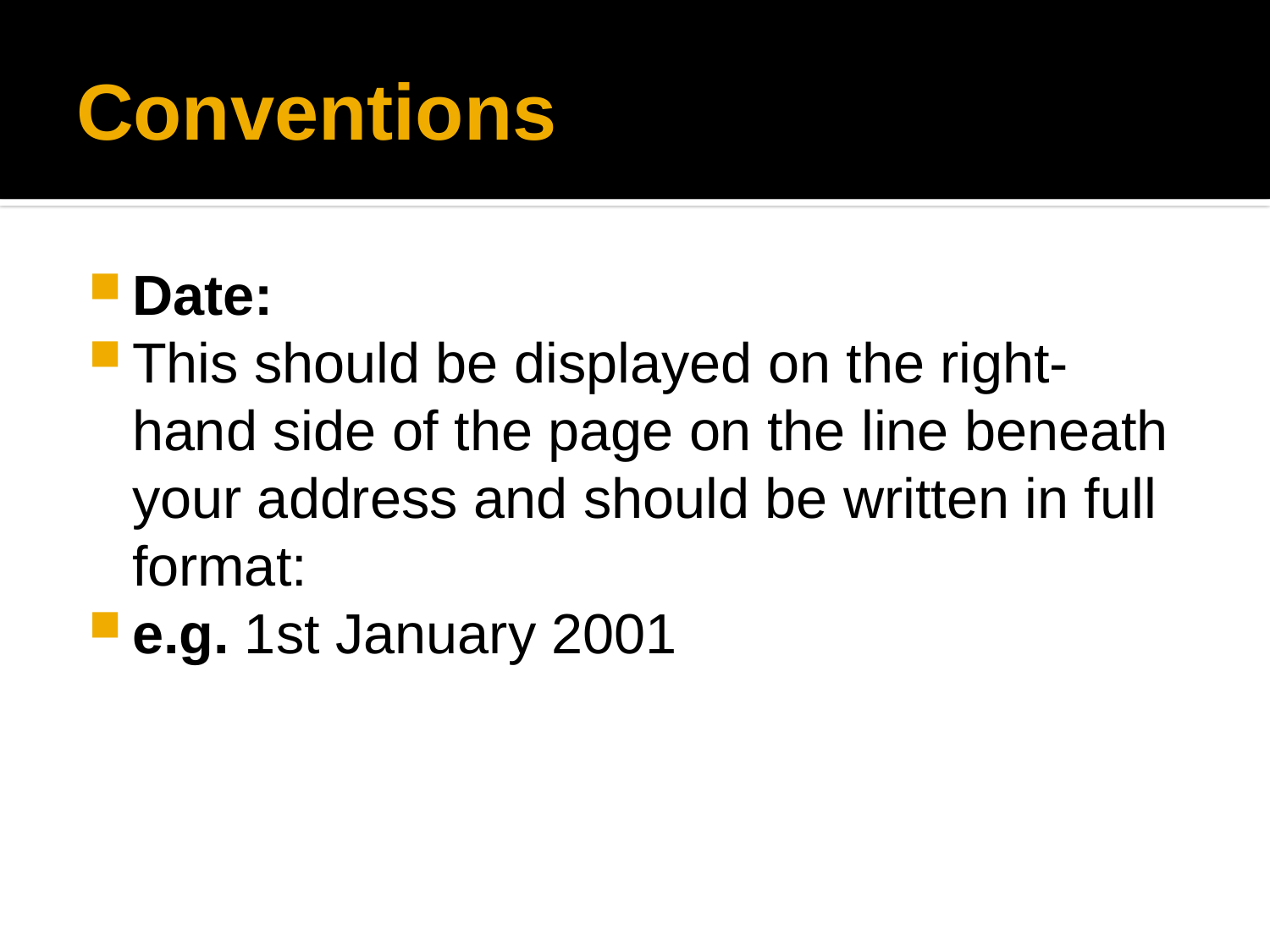

# Conventions
Date:
This should be displayed on the right-hand side of the page on the line beneath your address and should be written in full format:
e.g. 1st January 2001